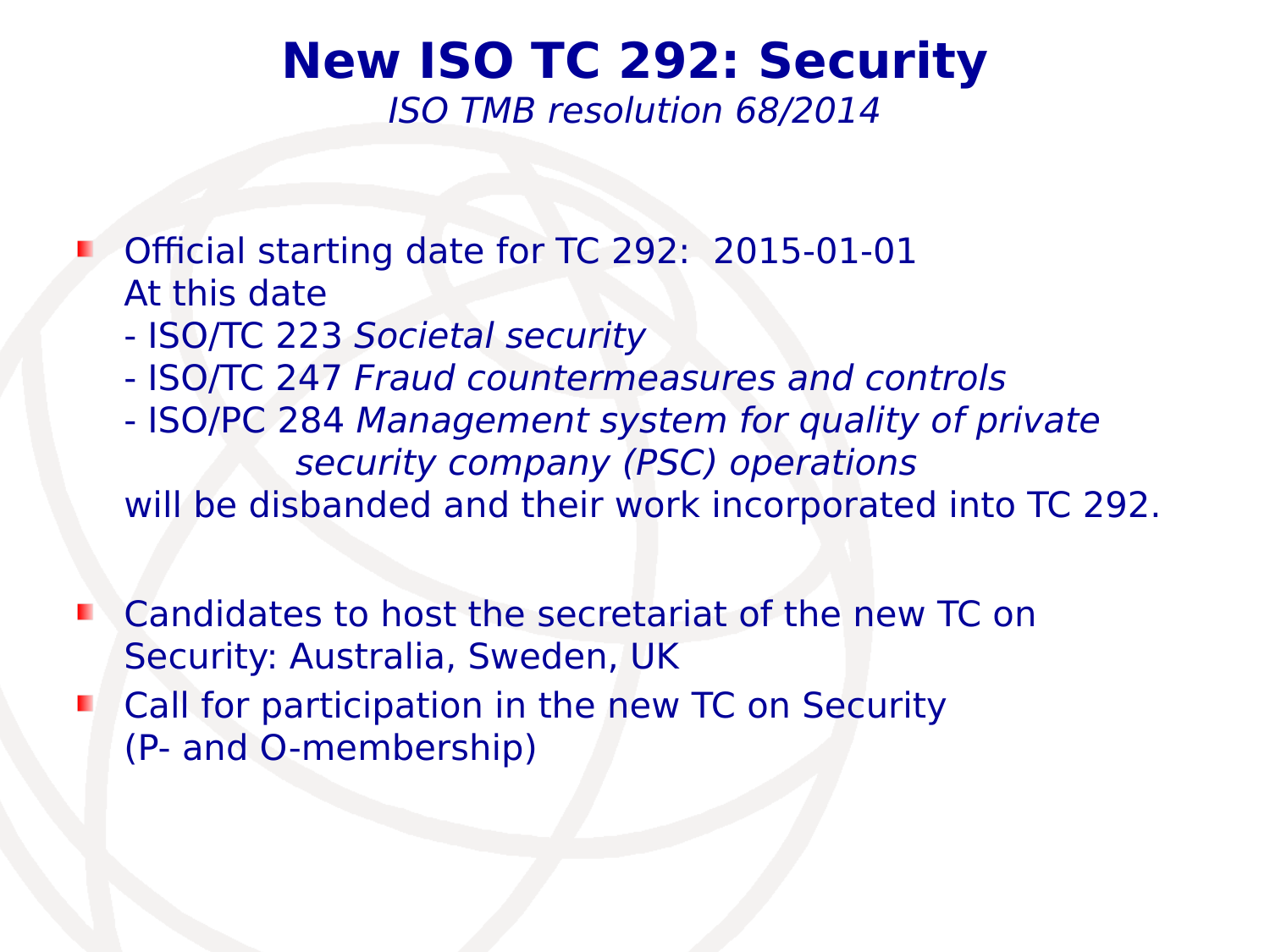

# New ISO TC 292: Security ISO TMB resolution 68/2014
Official starting date for TC 292:  2015-01-01
At this date
- ISO/TC 223 Societal security
- ISO/TC 247 Fraud countermeasures and controls
- ISO/PC 284 Management system for quality of private 		    security company (PSC) operations
will be disbanded and their work incorporated into TC 292.

Candidates to host the secretariat of the new TC on Security: Australia, Sweden, UK
Call for participation in the new TC on Security
(P- and O-membership)